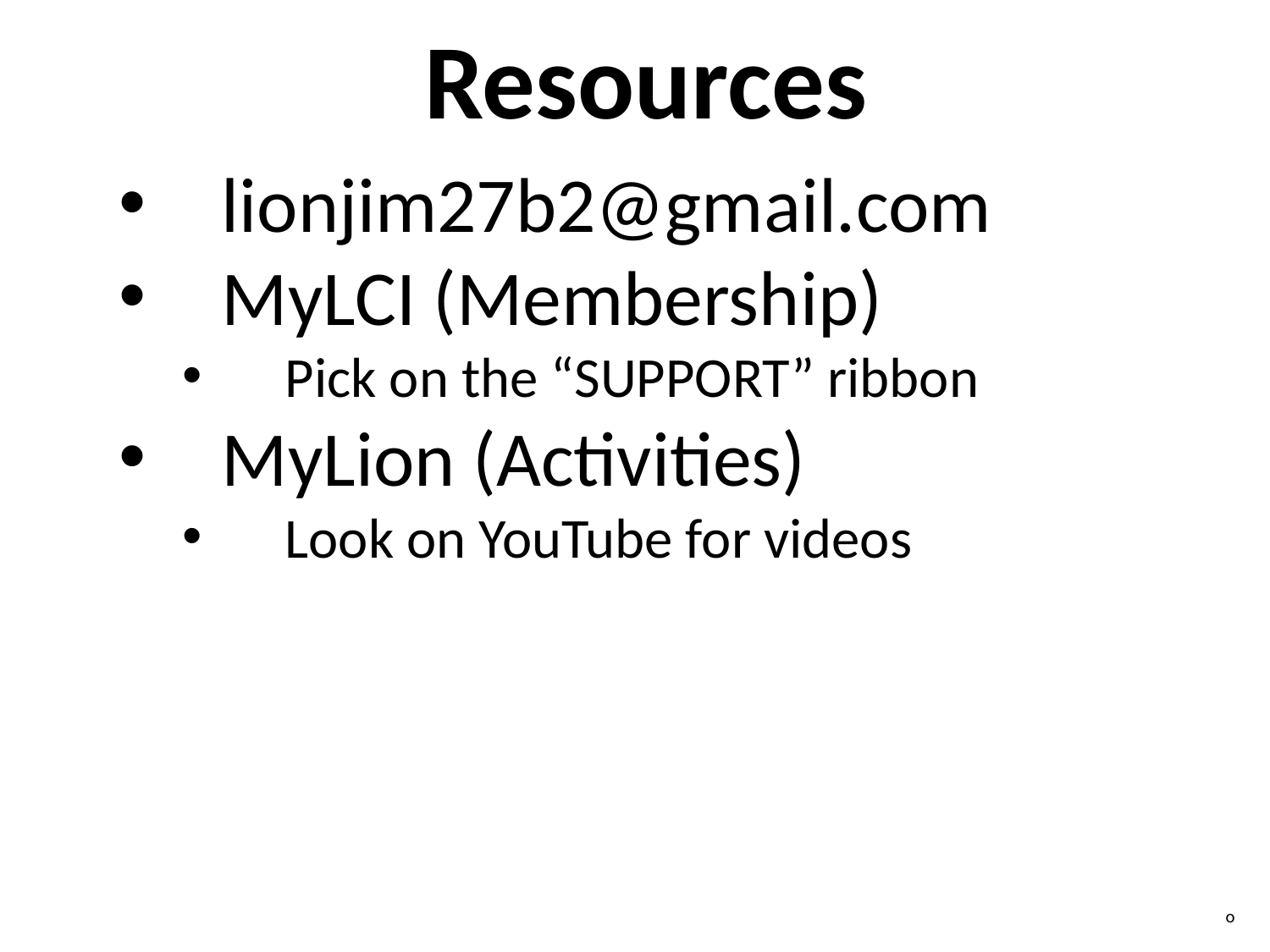

Resources
lionjim27b2@gmail.com
MyLCI (Membership)
Pick on the “SUPPORT” ribbon
MyLion (Activities)
Look on YouTube for videos

o